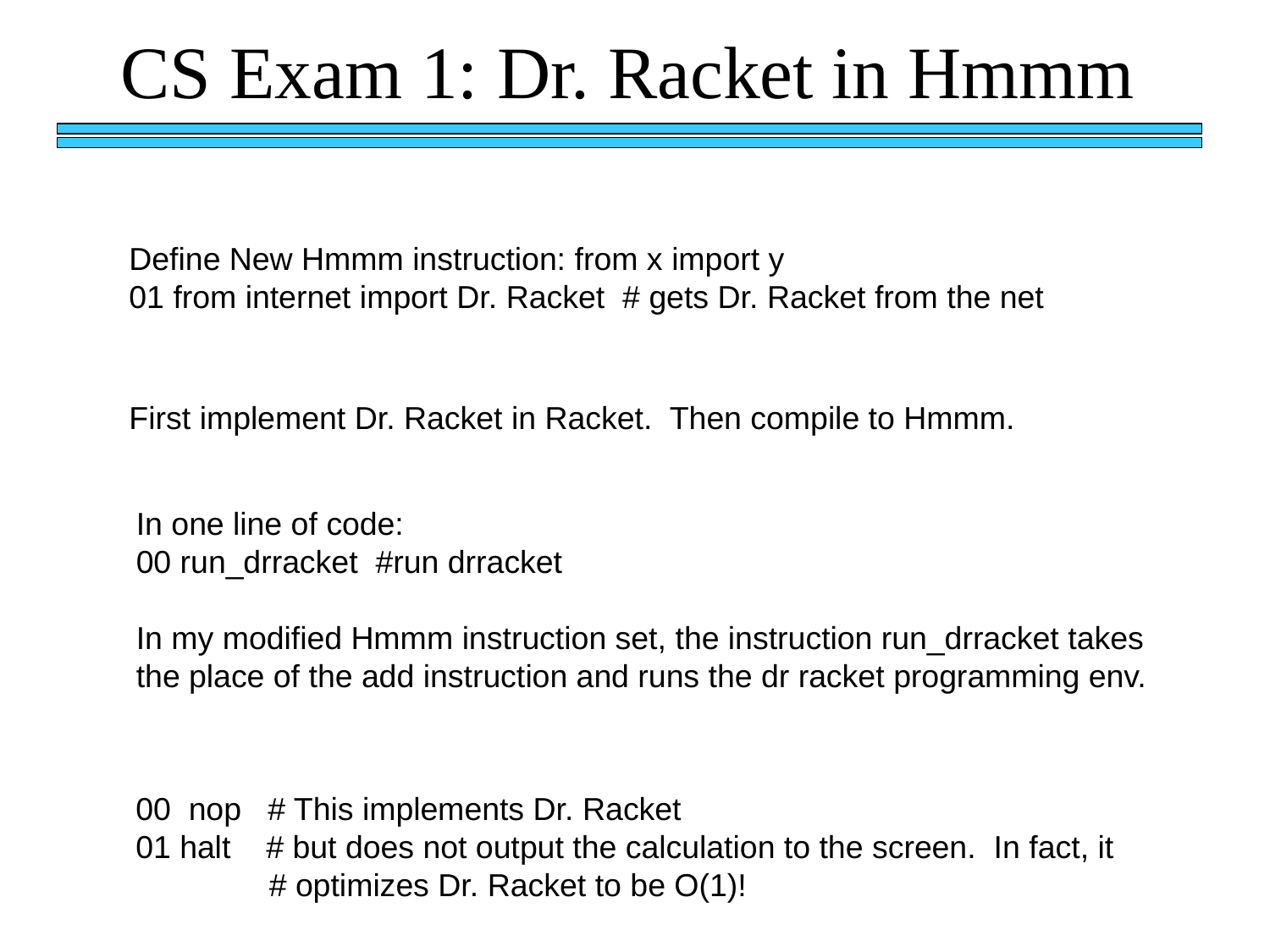

CS Exam 1: Dr. Racket in Hmmm

Define New Hmmm instruction: from x import y
01 from internet import Dr. Racket  # gets Dr. Racket from the net
First implement Dr. Racket in Racket.  Then compile to Hmmm.
In one line of code:
00 run_drracket  #run drracket

In my modified Hmmm instruction set, the instruction run_drracket takes
the place of the add instruction and runs the dr racket programming env.
00  nop   # This implements Dr. Racket
01 halt    # but does not output the calculation to the screen.  In fact, it
               # optimizes Dr. Racket to be O(1)!